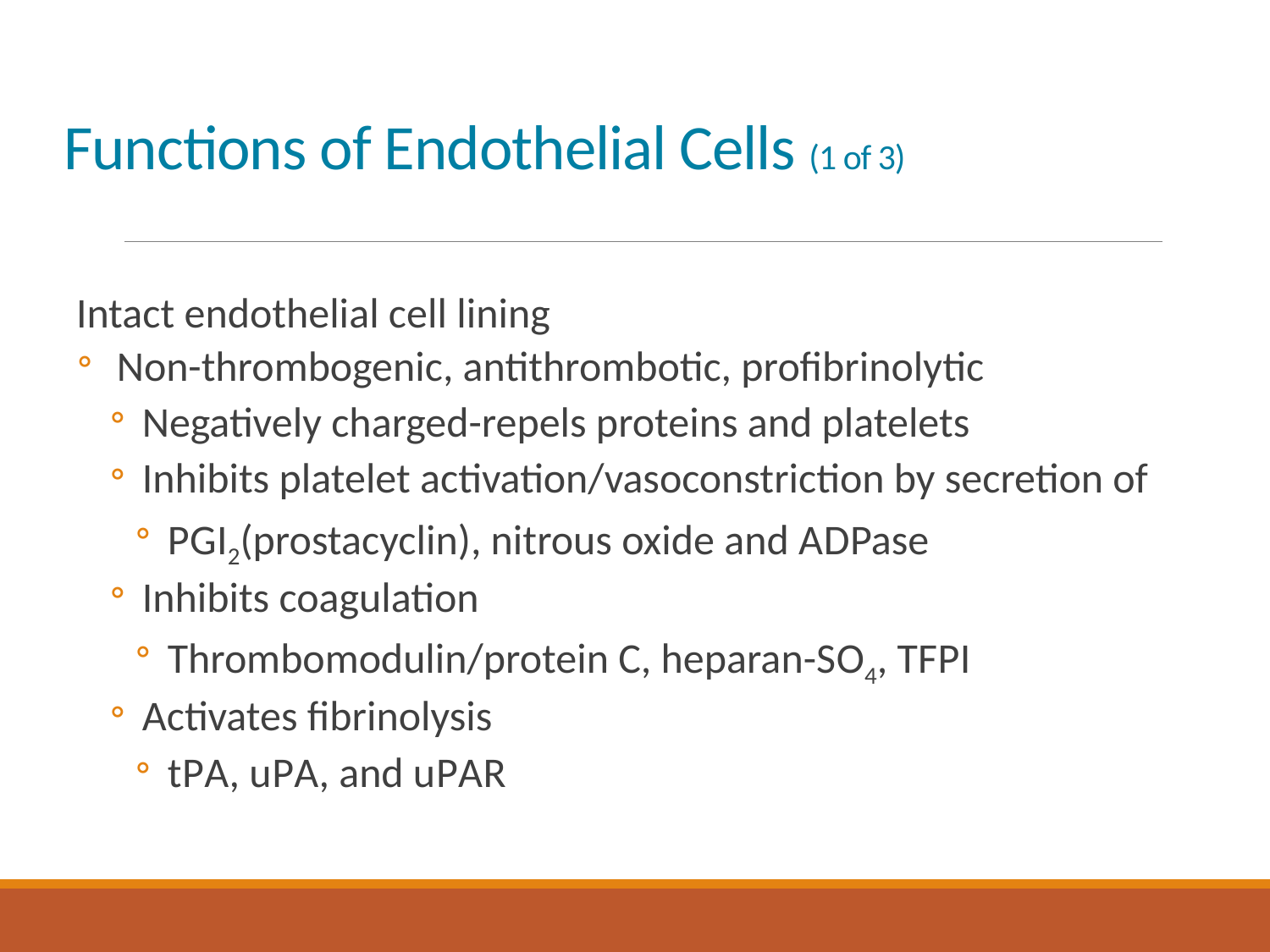

# Functions of Endothelial Cells (1 of 3)

Intact endothelial cell lining
Non-thrombogenic, antithrombotic, profibrinolytic
Negatively charged-repels proteins and platelets
Inhibits platelet activation/vasoconstriction by secretion of
P G I2(prostacyclin), nitrous oxide and A D Pase
Inhibits coagulation
Thrombomodulin/protein C, heparan-S O4, T F P I
Activates fibrinolysis
t P A, u P A, and u P A R